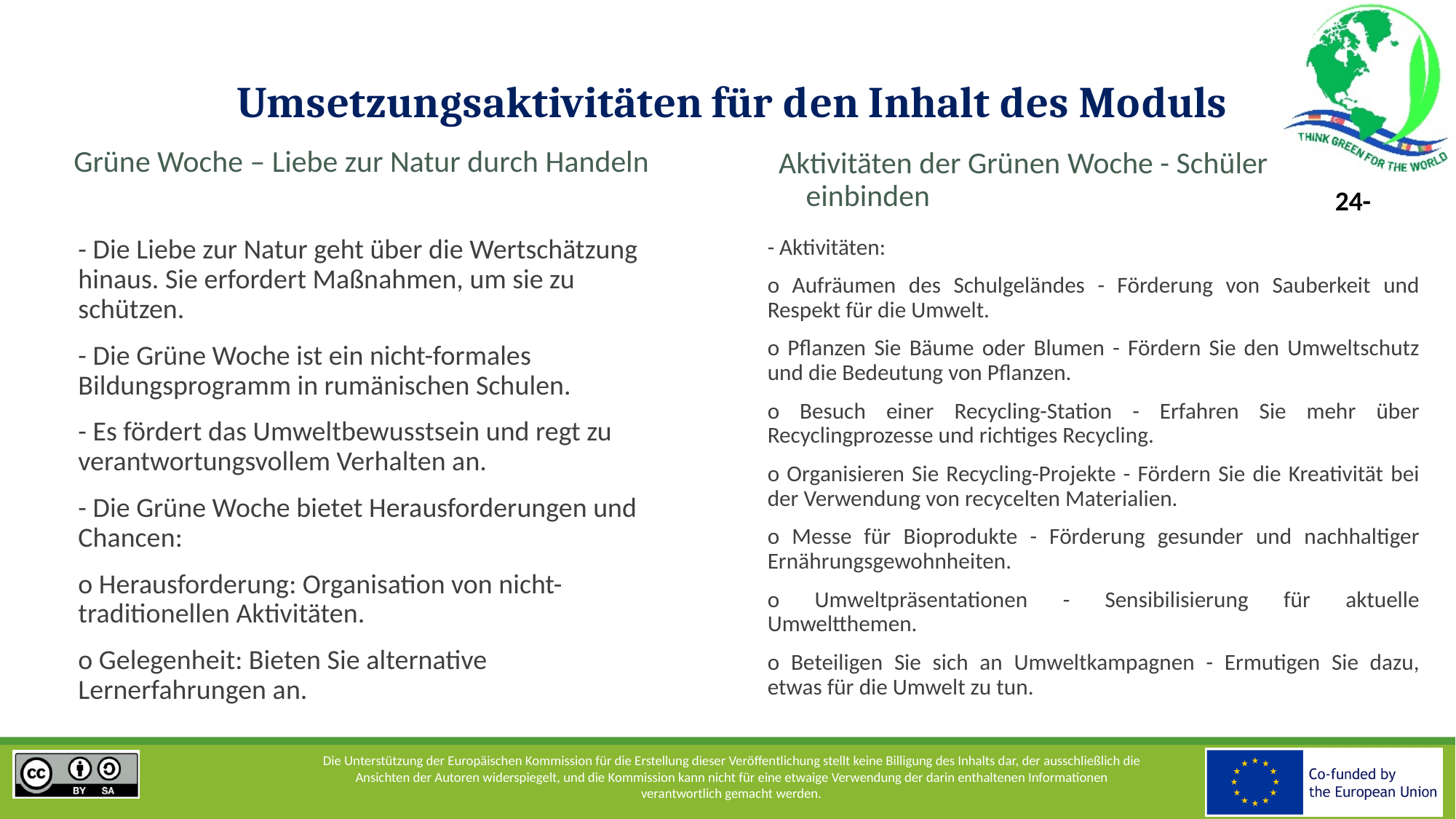

# Umsetzungsaktivitäten für den Inhalt des Moduls
Grüne Woche – Liebe zur Natur durch Handeln
Aktivitäten der Grünen Woche - Schüler einbinden
- Die Liebe zur Natur geht über die Wertschätzung hinaus. Sie erfordert Maßnahmen, um sie zu schützen.
- Die Grüne Woche ist ein nicht-formales Bildungsprogramm in rumänischen Schulen.
- Es fördert das Umweltbewusstsein und regt zu verantwortungsvollem Verhalten an.
- Die Grüne Woche bietet Herausforderungen und Chancen:
o Herausforderung: Organisation von nicht-traditionellen Aktivitäten.
o Gelegenheit: Bieten Sie alternative Lernerfahrungen an.

- Aktivitäten:
o Aufräumen des Schulgeländes - Förderung von Sauberkeit und Respekt für die Umwelt.
o Pflanzen Sie Bäume oder Blumen - Fördern Sie den Umweltschutz und die Bedeutung von Pflanzen.
o Besuch einer Recycling-Station - Erfahren Sie mehr über Recyclingprozesse und richtiges Recycling.
o Organisieren Sie Recycling-Projekte - Fördern Sie die Kreativität bei der Verwendung von recycelten Materialien.
o Messe für Bioprodukte - Förderung gesunder und nachhaltiger Ernährungsgewohnheiten.
o Umweltpräsentationen - Sensibilisierung für aktuelle Umweltthemen.
o Beteiligen Sie sich an Umweltkampagnen - Ermutigen Sie dazu, etwas für die Umwelt zu tun.